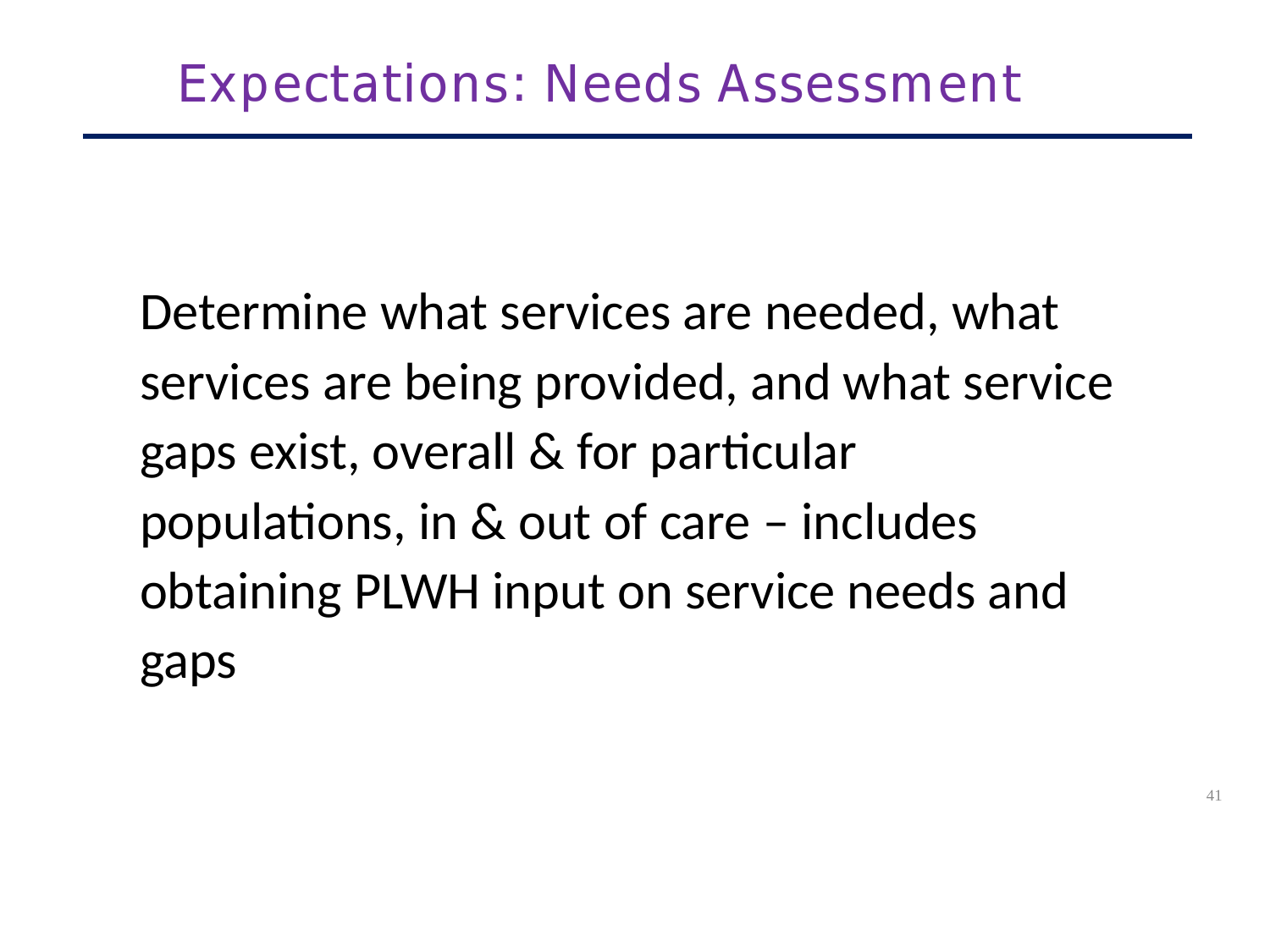

# Expectations: Needs Assessment
Determine what services are needed, what services are being provided, and what service gaps exist, overall & for particular populations, in & out of care – includes obtaining PLWH input on service needs and gaps
41